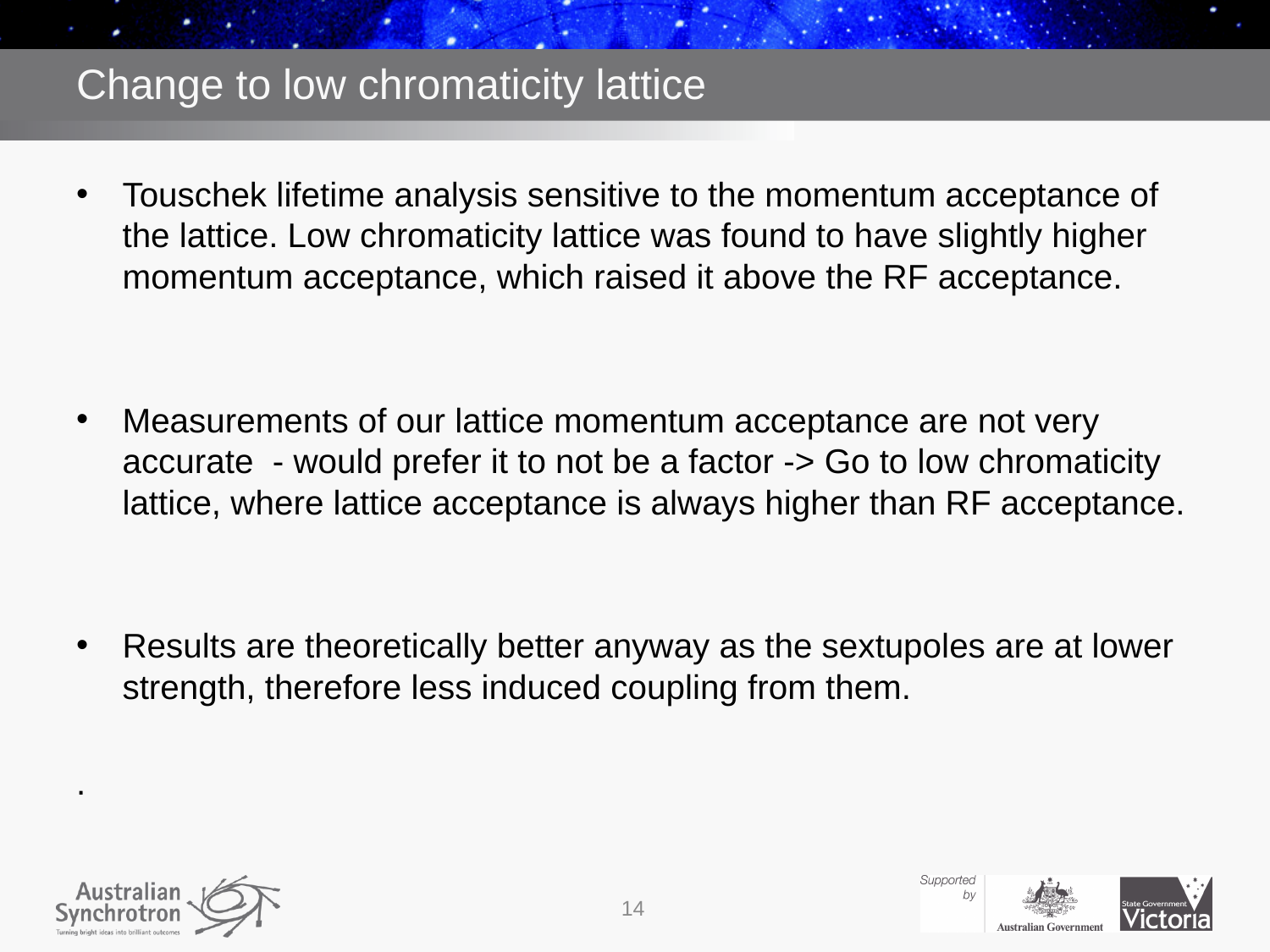

# Change to low chromaticity lattice
Touschek lifetime analysis sensitive to the momentum acceptance of the lattice. Low chromaticity lattice was found to have slightly higher momentum acceptance, which raised it above the RF acceptance.

Measurements of our lattice momentum acceptance are not very accurate  - would prefer it to not be a factor -> Go to low chromaticity lattice, where lattice acceptance is always higher than RF acceptance.

Results are theoretically better anyway as the sextupoles are at lower strength, therefore less induced coupling from them.

.

14